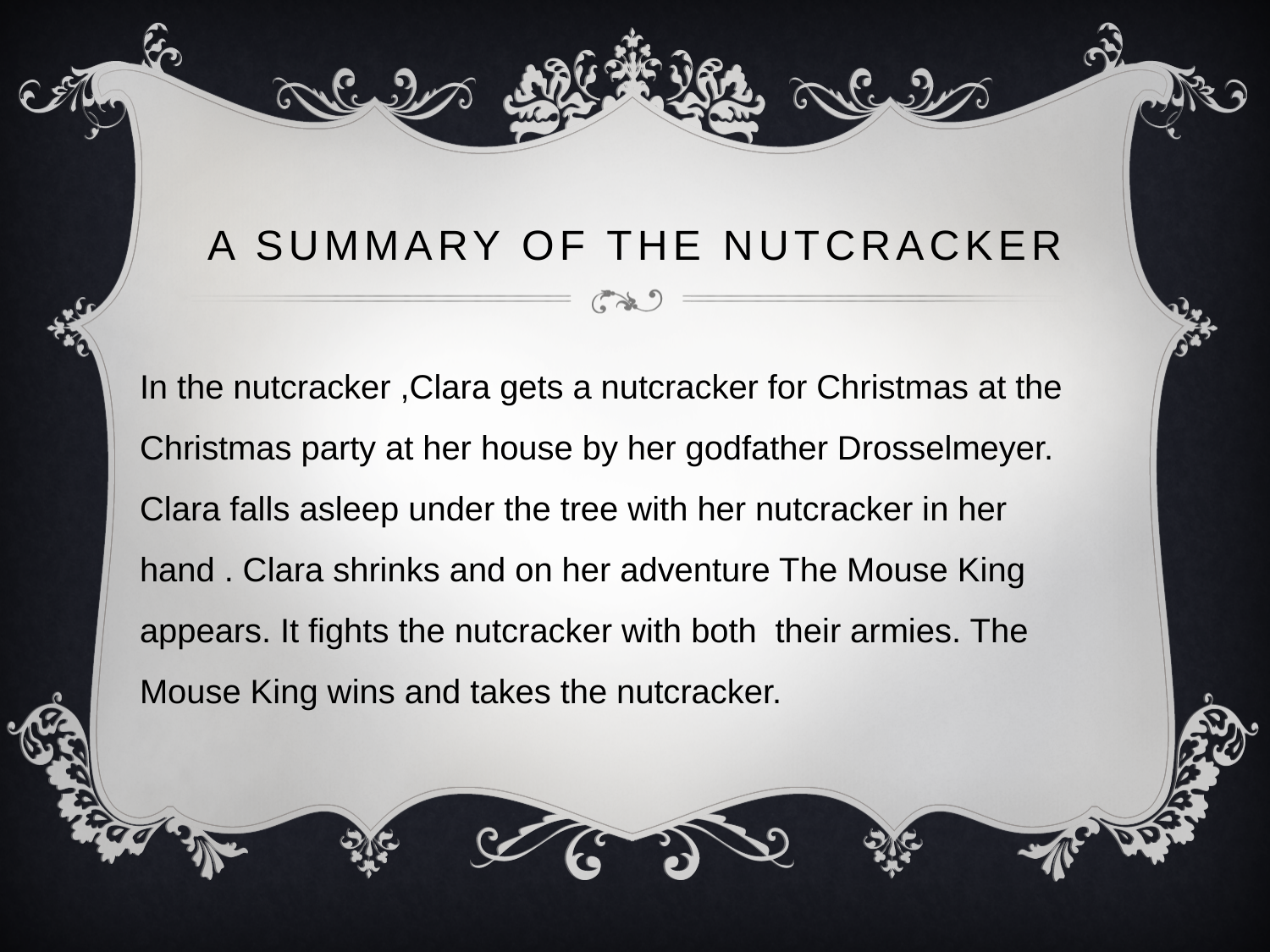

# A summary of the nutcracker
In the nutcracker ,Clara gets a nutcracker for Christmas at the Christmas party at her house by her godfather Drosselmeyer. Clara falls asleep under the tree with her nutcracker in her hand . Clara shrinks and on her adventure The Mouse King appears. It fights the nutcracker with both  their armies. The Mouse King wins and takes the nutcracker.